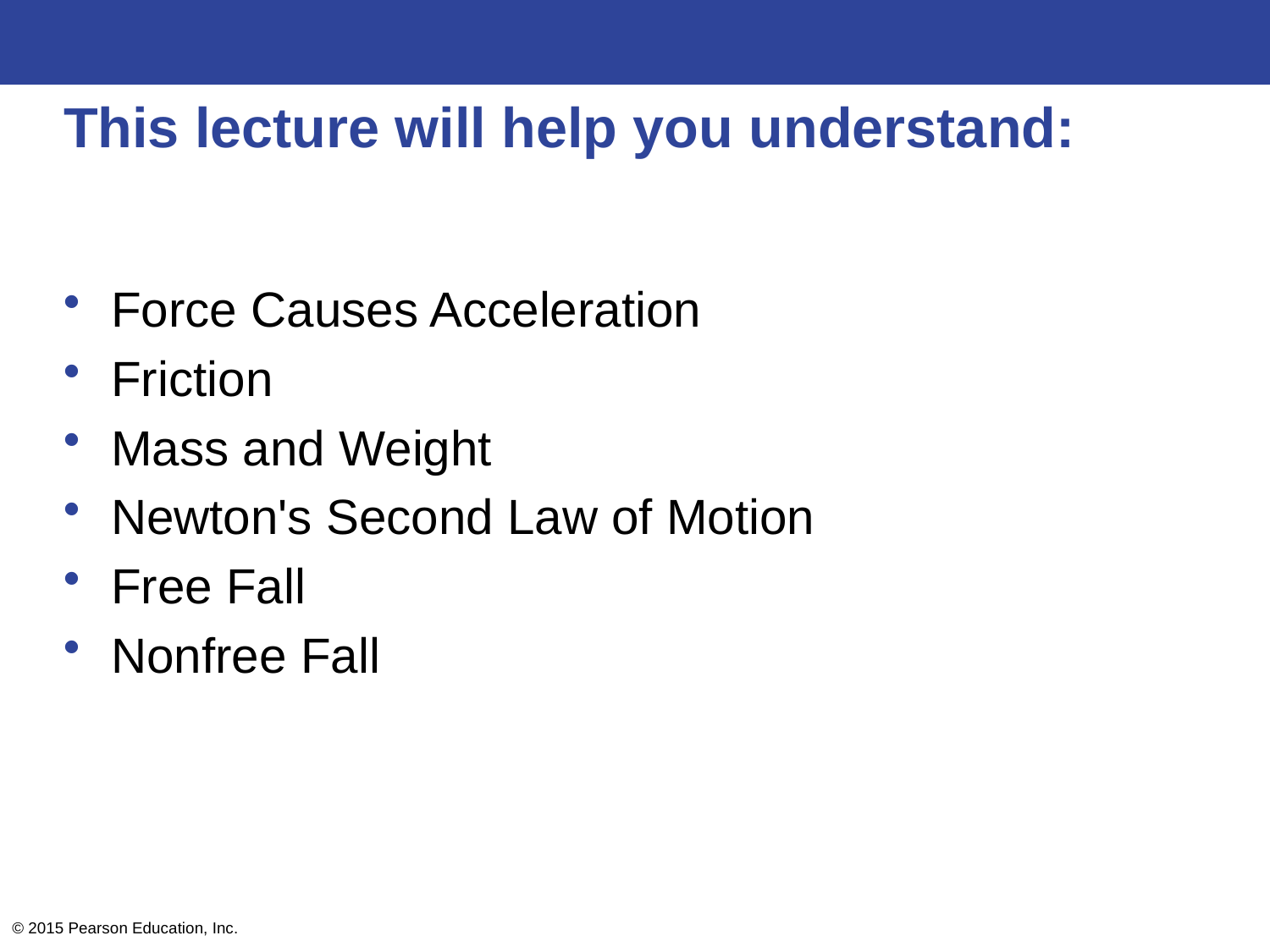

# This lecture will help you understand:
Force Causes Acceleration
Friction
Mass and Weight
Newton's Second Law of Motion
Free Fall
Nonfree Fall
© 2015 Pearson Education, Inc.